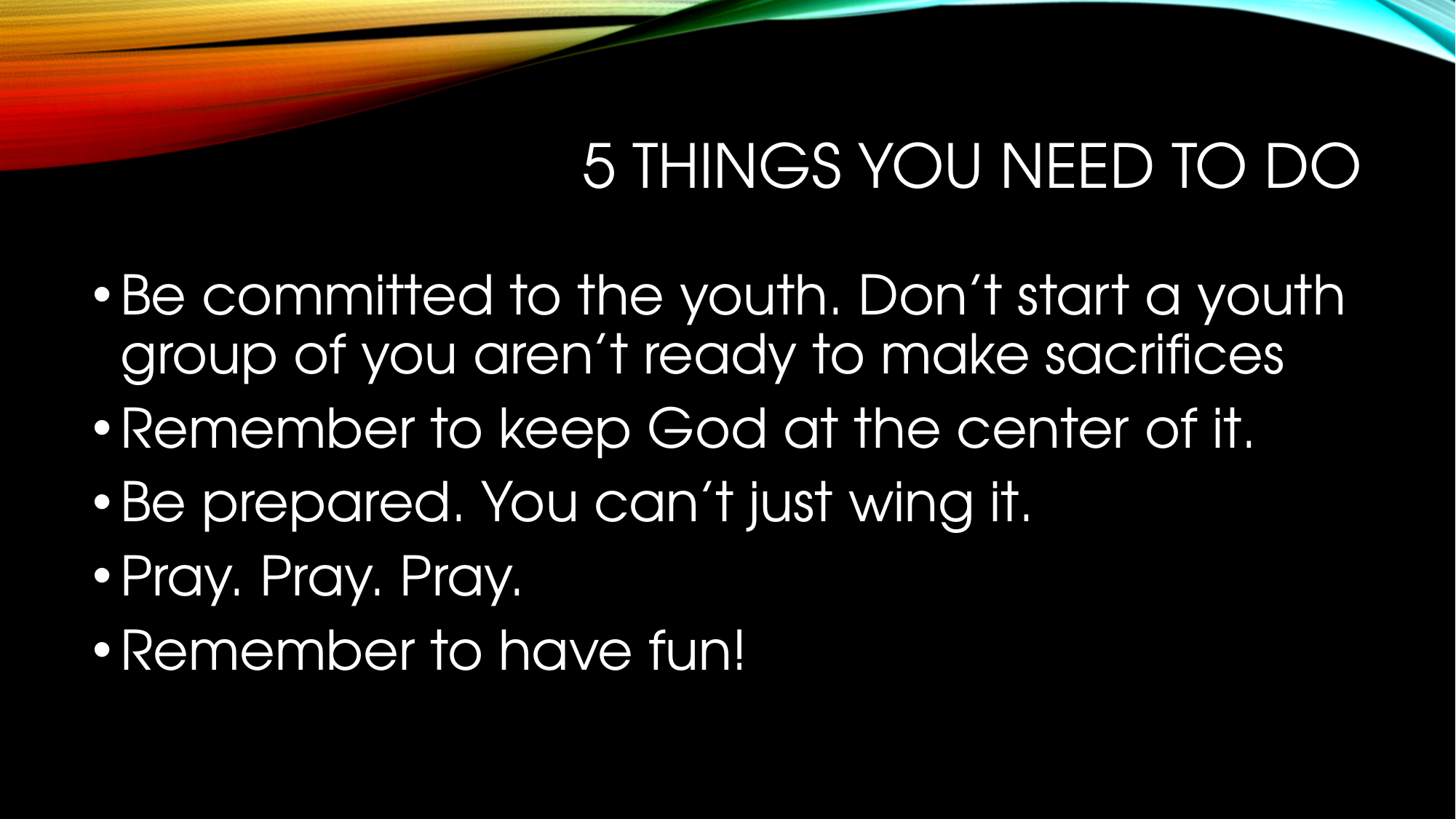

# 5 things you need to do
Be committed to the youth. Don’t start a youth group of you aren’t ready to make sacrifices
Remember to keep God at the center of it.
Be prepared. You can’t just wing it.
Pray. Pray. Pray.
Remember to have fun!